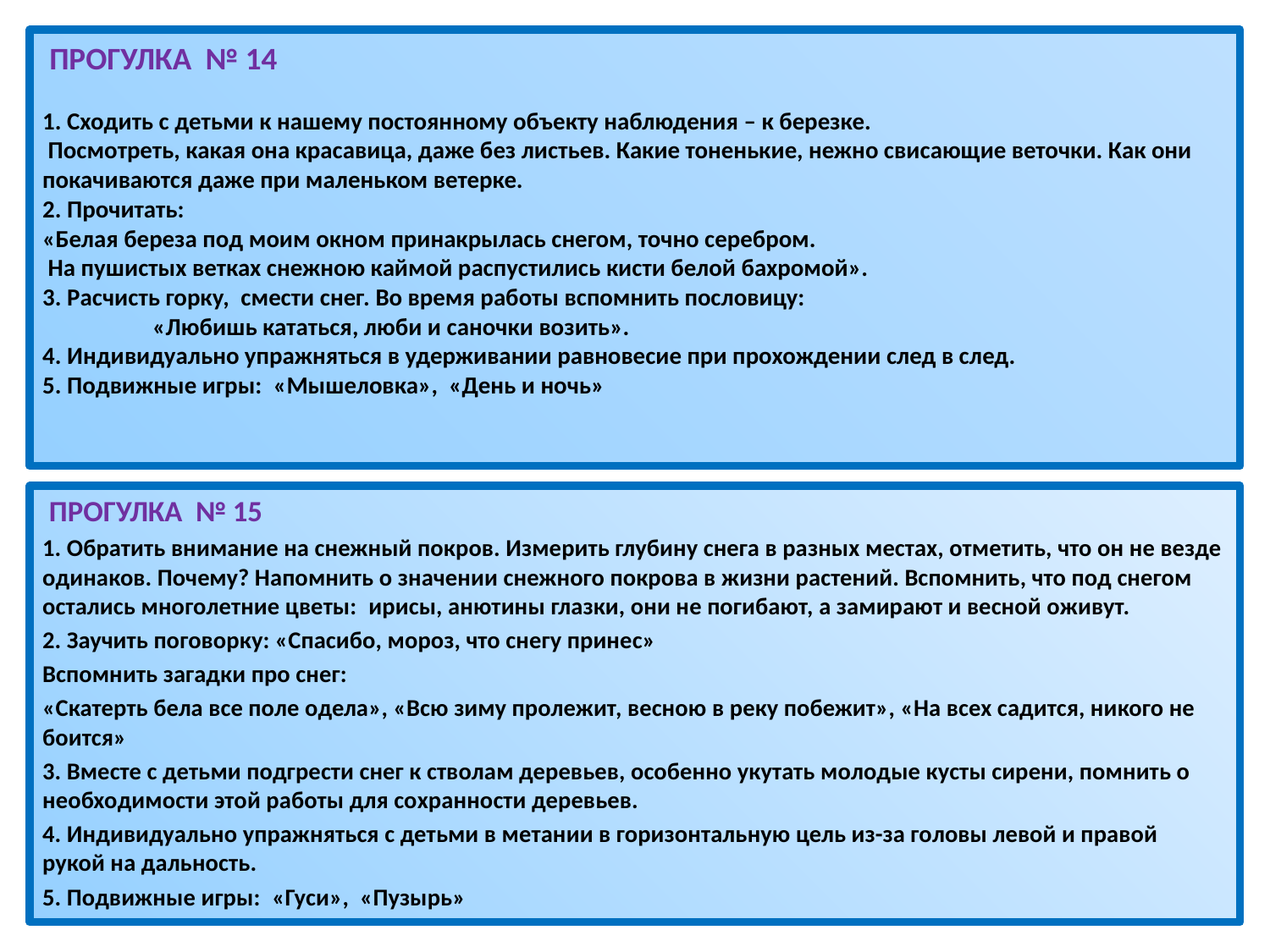

# ПРОГУЛКА  № 14                                   1. Сходить с детьми к нашему постоянному объекту наблюдения – к березке.  Посмотреть, какая она красавица, даже без листьев. Какие тоненькие, нежно свисающие веточки. Как они покачиваются даже при маленьком ветерке. 2. Прочитать: «Белая береза под моим окном принакрылась снегом, точно серебром.  На пушистых ветках снежною каймой распустились кисти белой бахромой». 3. Расчисть горку,  смести снег. Во время работы вспомнить пословицу:                     «Любишь кататься, люби и саночки возить». 4. Индивидуально упражняться в удерживании равновесие при прохождении след в след. 5. Подвижные игры:  «Мышеловка»,  «День и ночь»
 ПРОГУЛКА  № 15
1. Обратить внимание на снежный покров. Измерить глубину снега в разных местах, отметить, что он не везде одинаков. Почему? Напомнить о значении снежного покрова в жизни растений. Вспомнить, что под снегом остались многолетние цветы:  ирисы, анютины глазки, они не погибают, а замирают и весной оживут.
2. Заучить поговорку: «Спасибо, мороз, что снегу принес»
Вспомнить загадки про снег:
«Скатерть бела все поле одела», «Всю зиму пролежит, весною в реку побежит», «На всех садится, никого не боится»
3. Вместе с детьми подгрести снег к стволам деревьев, особенно укутать молодые кусты сирени, помнить о необходимости этой работы для сохранности деревьев.
4. Индивидуально упражняться с детьми в метании в горизонтальную цель из-за головы левой и правой рукой на дальность.
5. Подвижные игры:  «Гуси»,  «Пузырь»